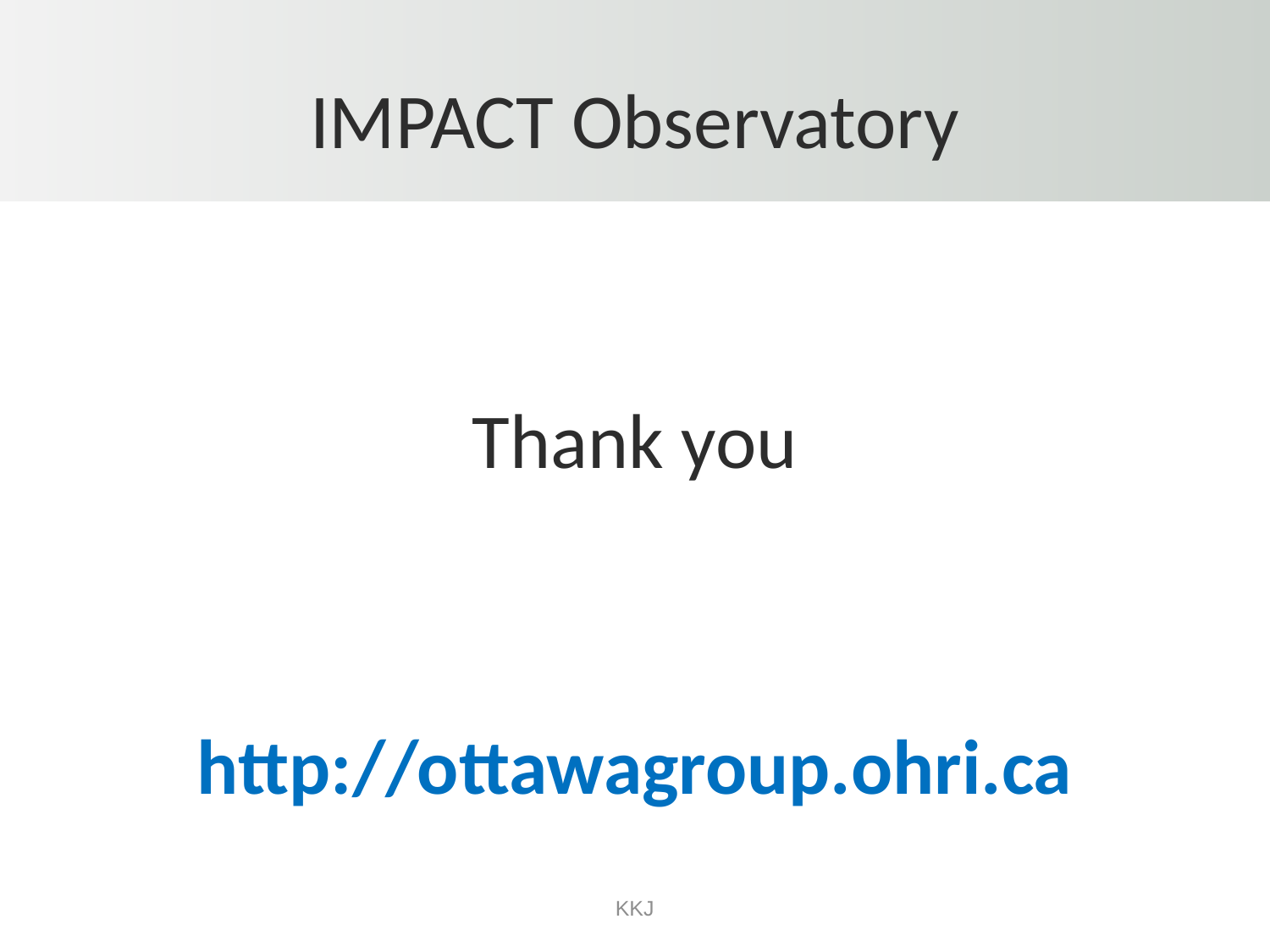

# IMPACT Observatory

Thank you

http://ottawagroup.ohri.ca

KKJ